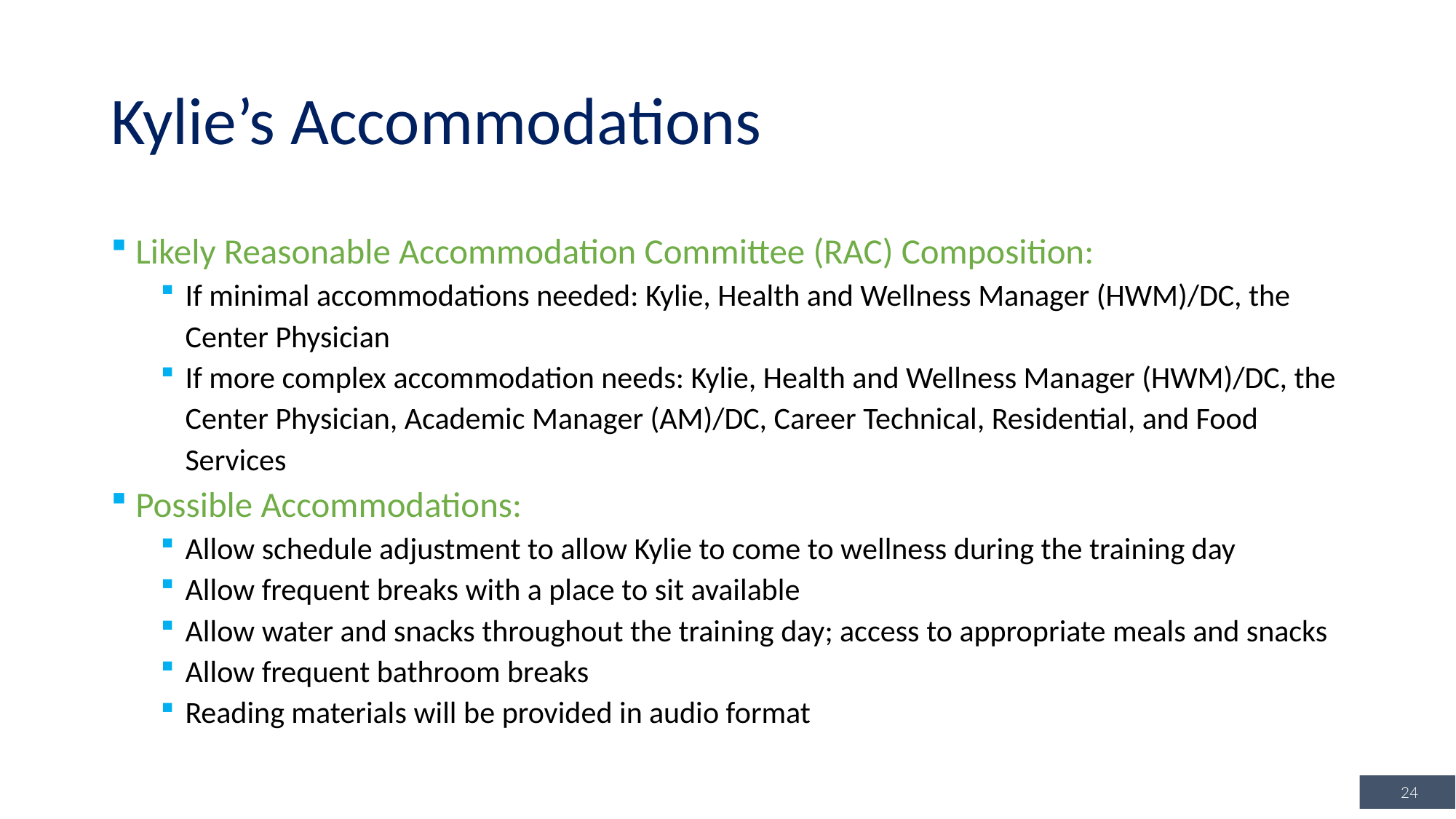

# Kylie’s Accommodations
Likely Reasonable Accommodation Committee (RAC) Composition:
If minimal accommodations needed: Kylie, Health and Wellness Manager (HWM)/DC, the Center Physician
If more complex accommodation needs: Kylie, Health and Wellness Manager (HWM)/DC, the Center Physician, Academic Manager (AM)/DC, Career Technical, Residential, and Food Services
Possible Accommodations:
Allow schedule adjustment to allow Kylie to come to wellness during the training day
Allow frequent breaks with a place to sit available
Allow water and snacks throughout the training day; access to appropriate meals and snacks
Allow frequent bathroom breaks
Reading materials will be provided in audio format

 24